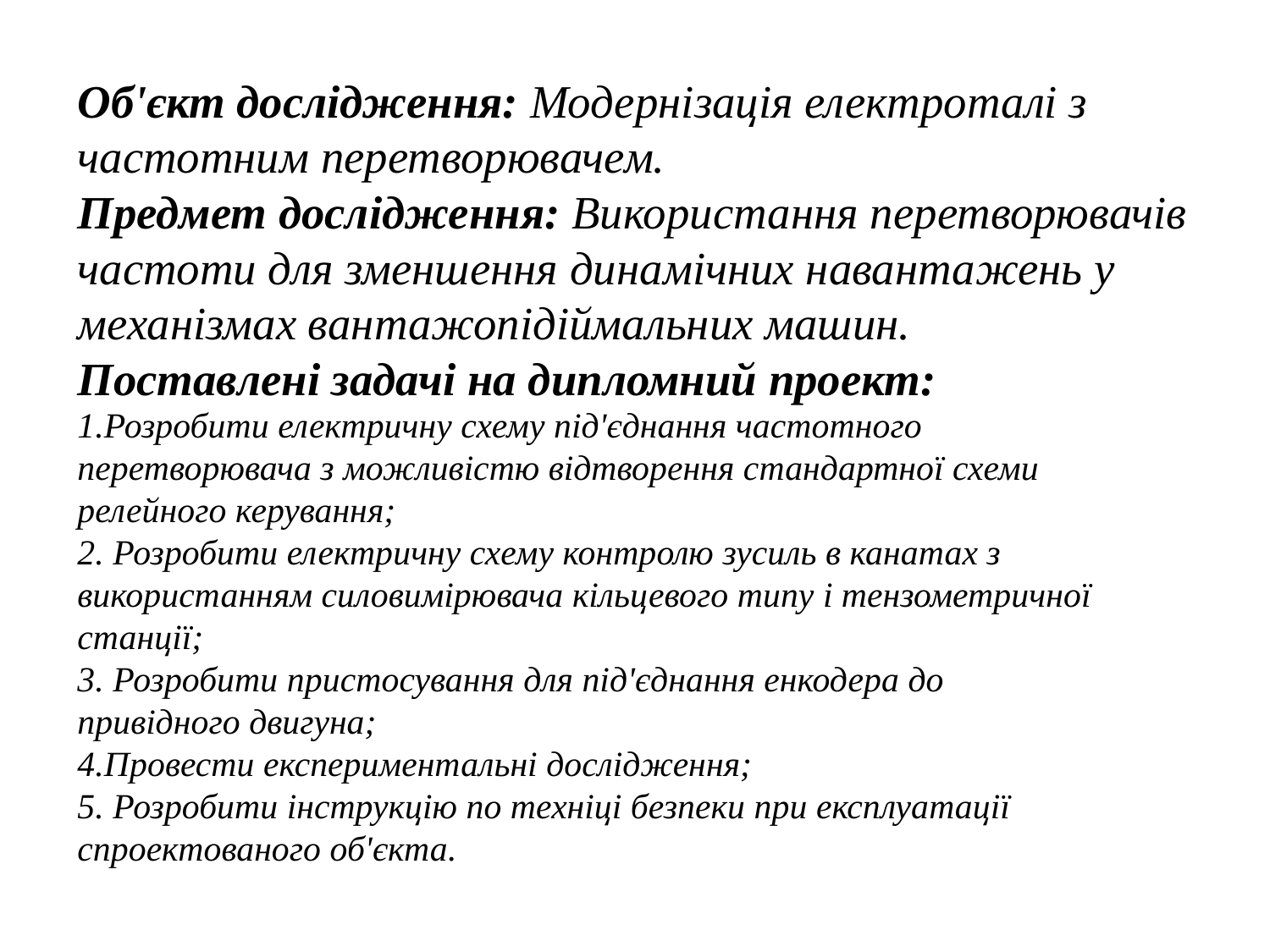

# Об'єкт дослідження: Модернізація електроталі з частотним перетворювачем. Предмет дослідження: Використання перетворювачів частоти для зменшення динамічних навантажень у механізмах вантажопідіймальних машин. Поставлені задачі на дипломний проект:
1.Розробити електричну схему під'єднання частотного перетворювача з можливістю відтворення стандартної схеми релейного керування;
2. Розробити електричну схему контролю зусиль в канатах з використанням силовимірювача кільцевого типу і тензометричної станції;
3. Розробити пристосування для під'єднання енкодера до привідного двигуна;
4.Провести експериментальні дослідження;
5. Розробити інструкцію по техніці безпеки при експлуатації спроектованого об'єкта.